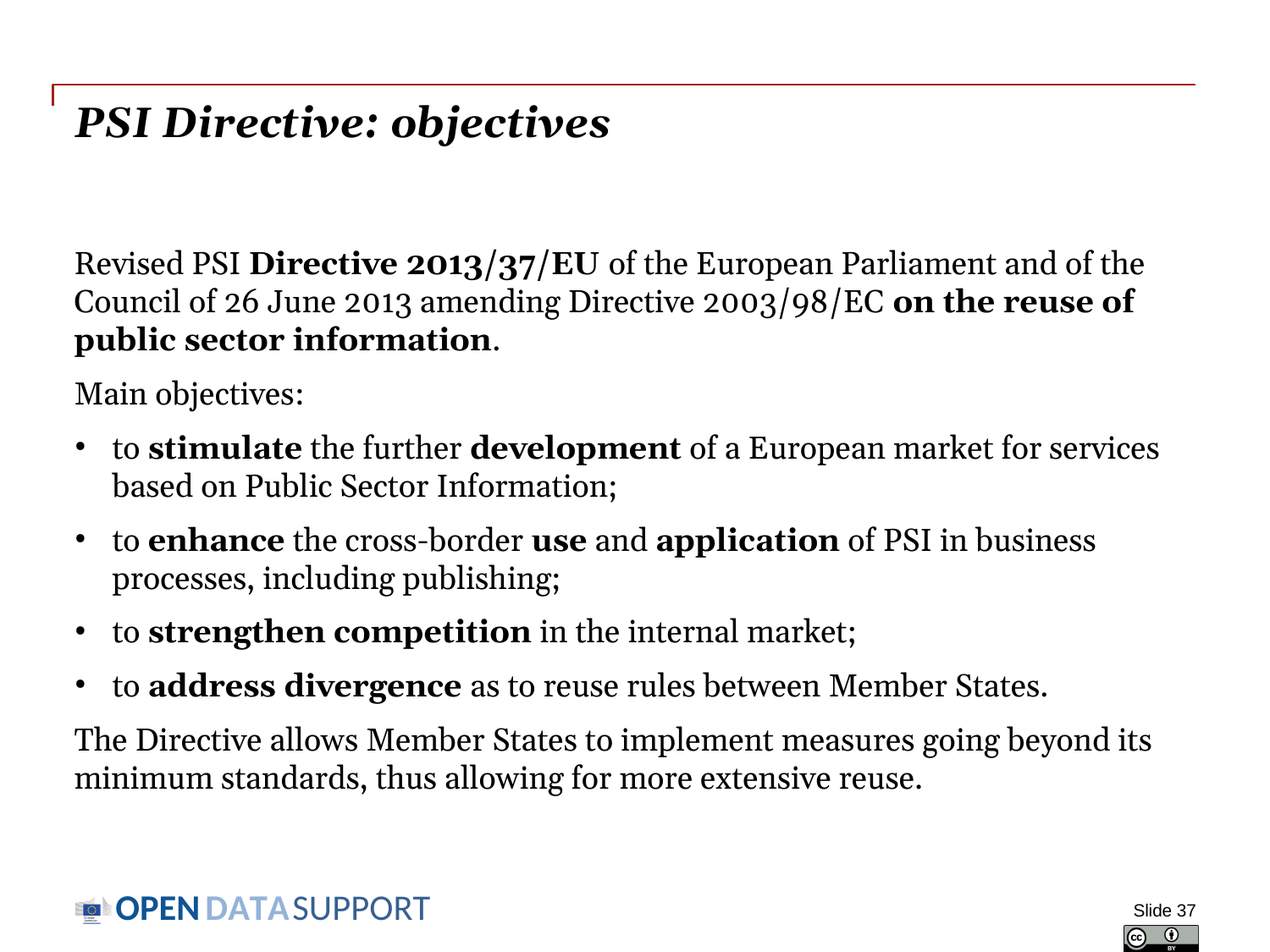

# PSI Directive: objectives
Revised PSI Directive 2013/37/EU of the European Parliament and of the Council of 26 June 2013 amending Directive 2003/98/EC on the reuse of public sector information.
Main objectives:
to stimulate the further development of a European market for services based on Public Sector Information;
to enhance the cross-border use and application of PSI in business processes, including publishing;
to strengthen competition in the internal market;
to address divergence as to reuse rules between Member States.
The Directive allows Member States to implement measures going beyond its minimum standards, thus allowing for more extensive reuse.
Slide 37